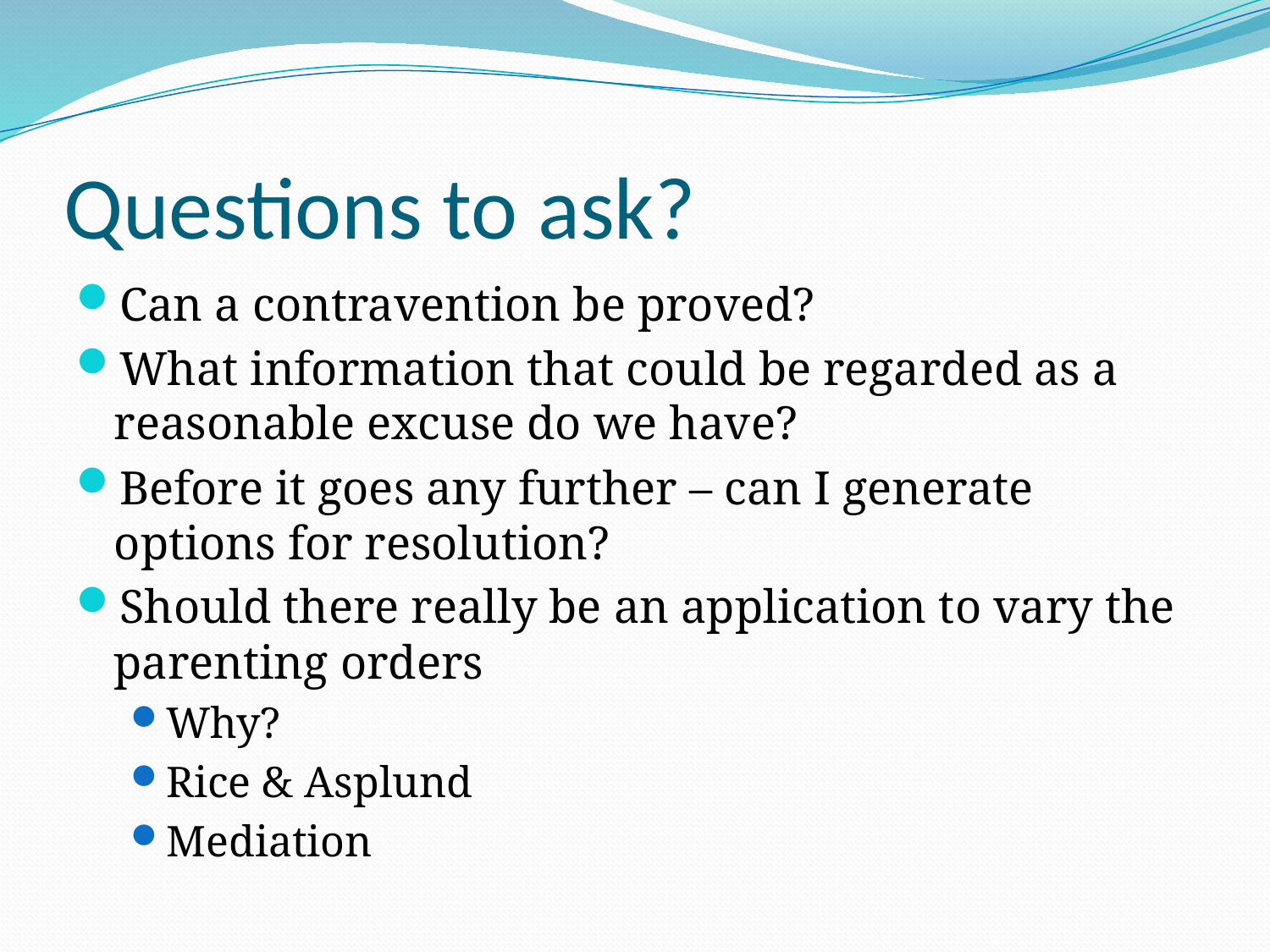

# Questions to ask?
Can a contravention be proved?
What information that could be regarded as a reasonable excuse do we have?
Before it goes any further – can I generate options for resolution?
Should there really be an application to vary the parenting orders
Why?
Rice & Asplund
Mediation